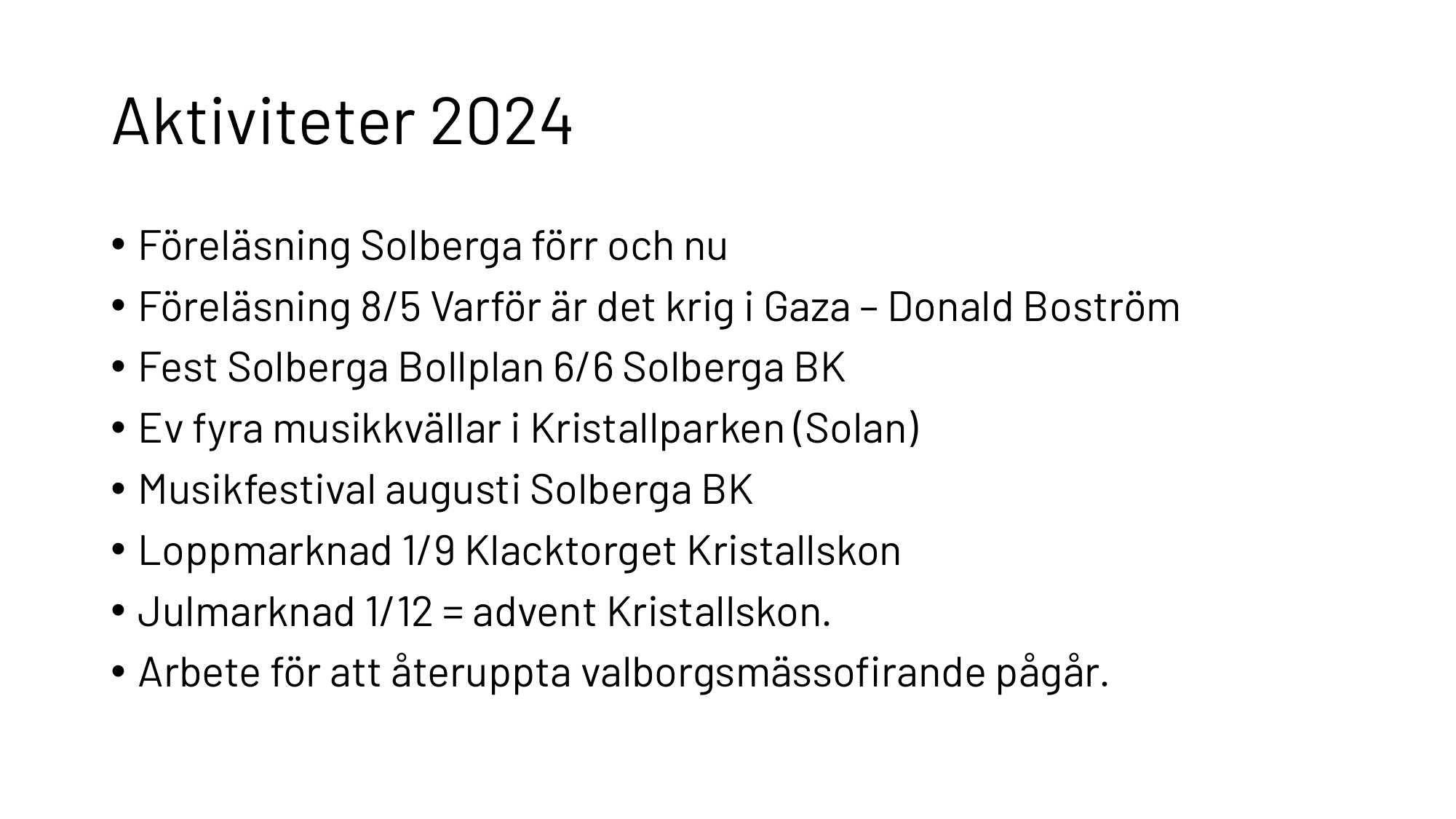

# Aktiviteter 2024
Föreläsning Solberga förr och nu
Föreläsning 8/5 Varför är det krig i Gaza – Donald Boström
Fest Solberga Bollplan 6/6 Solberga BK
Ev fyra musikkvällar i Kristallparken (Solan)
Musikfestival augusti Solberga BK
Loppmarknad 1/9 Klacktorget Kristallskon
Julmarknad 1/12 = advent Kristallskon.
Arbete för att återuppta valborgsmässofirande pågår.